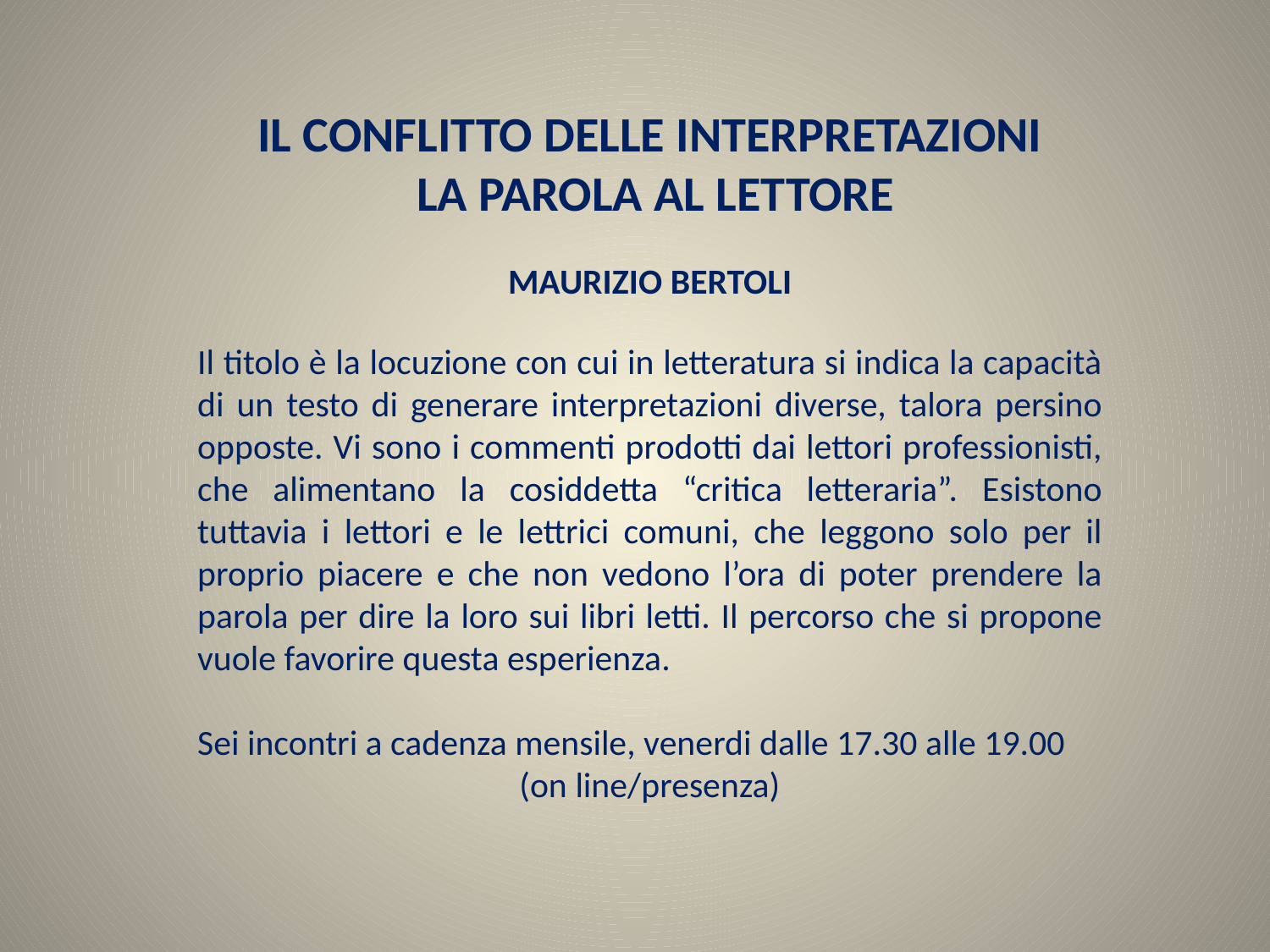

IL CONFLITTO DELLE INTERPRETAZIONI
 LA PAROLA AL LETTORE

MAURIZIO BERTOLI

Il titolo è la locuzione con cui in letteratura si indica la capacità di un testo di generare interpretazioni diverse, talora persino opposte. Vi sono i commenti prodotti dai lettori professionisti, che alimentano la cosiddetta “critica letteraria”. Esistono tuttavia i lettori e le lettrici comuni, che leggono solo per il proprio piacere e che non vedono l’ora di poter prendere la parola per dire la loro sui libri letti. Il percorso che si propone vuole favorire questa esperienza.

Sei incontri a cadenza mensile, venerdi dalle 17.30 alle 19.00
(on line/presenza)